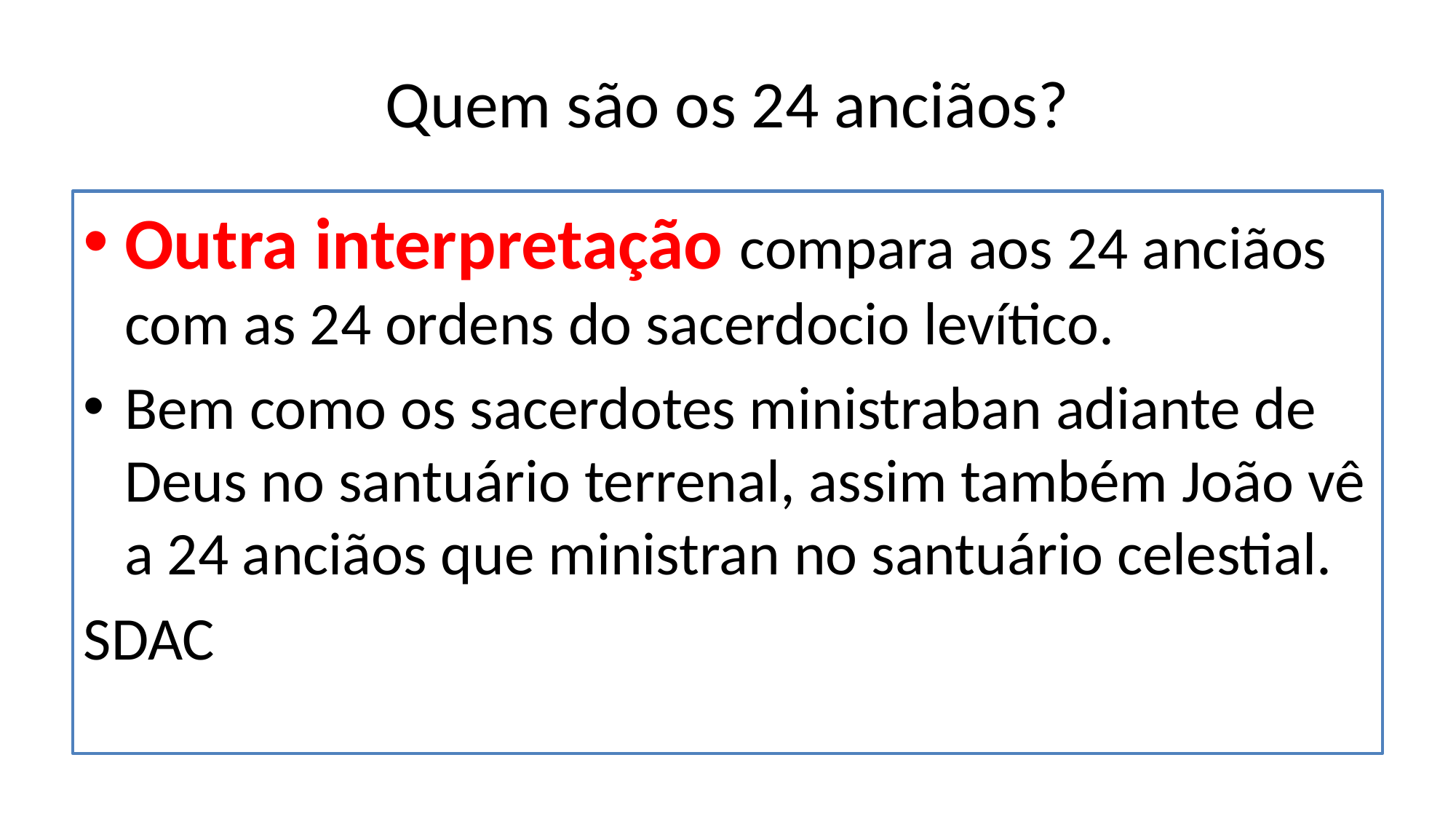

# Quem são os 24 anciãos?
Outra interpretação compara aos 24 anciãos com as 24 ordens do sacerdocio levítico.
Bem como os sacerdotes ministraban adiante de Deus no santuário terrenal, assim também João vê a 24 anciãos que ministran no santuário celestial.
SDAC